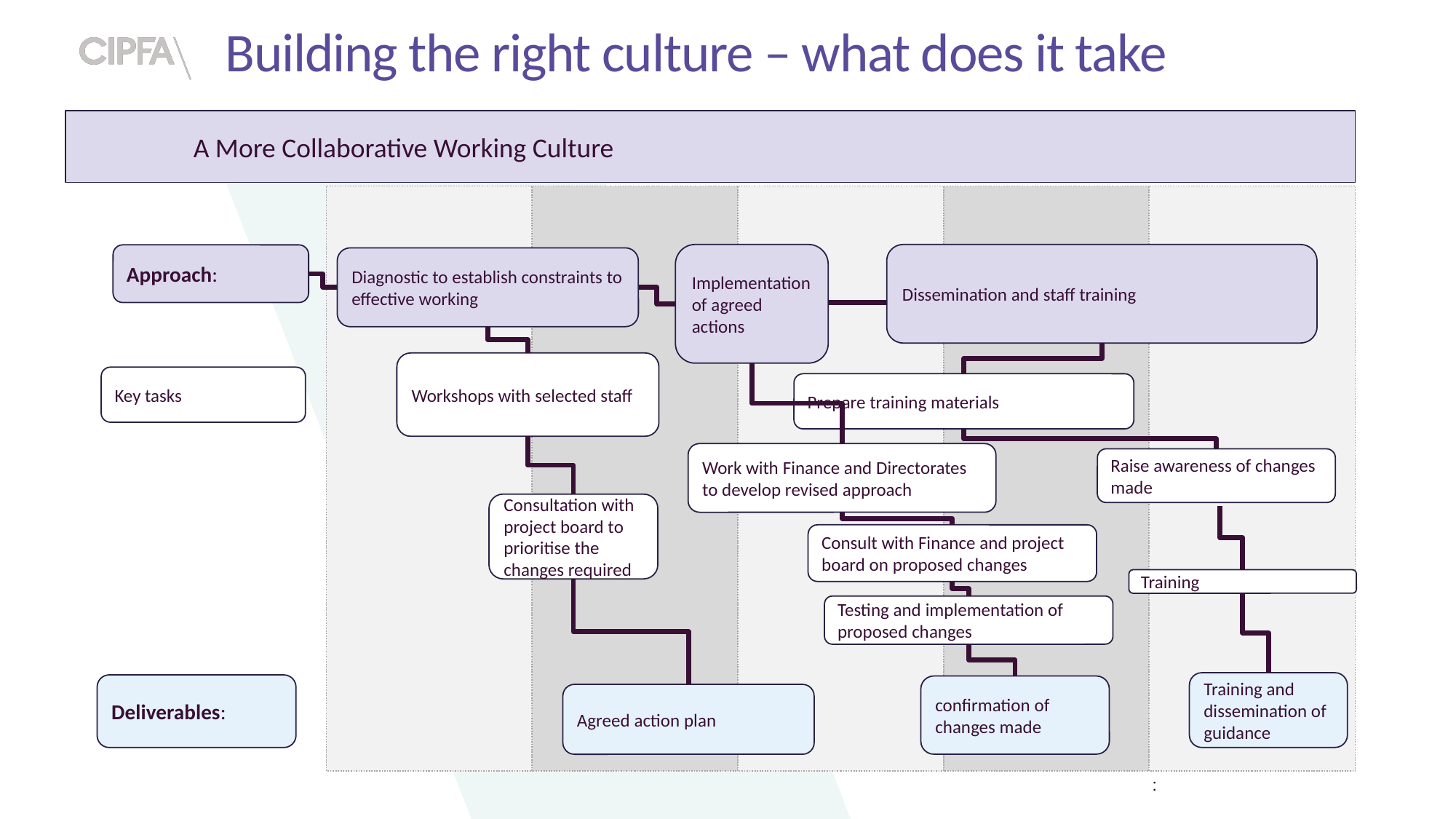

Building the right culture – what does it take
A More Collaborative Working Culture

Implementation of agreed actions
Dissemination and staff training
Approach:
Diagnostic to establish constraints to effective working
Workshops with selected staff
Key tasks
Prepare training materials
Work with Finance and Directorates to develop revised approach
Raise awareness of changes made
Consultation with project board to prioritise the changes required
Consult with Finance and project board on proposed changes
Training
Testing and implementation of proposed changes
Training and dissemination of guidance
Deliverables:
confirmation of changes made
Agreed action plan
: